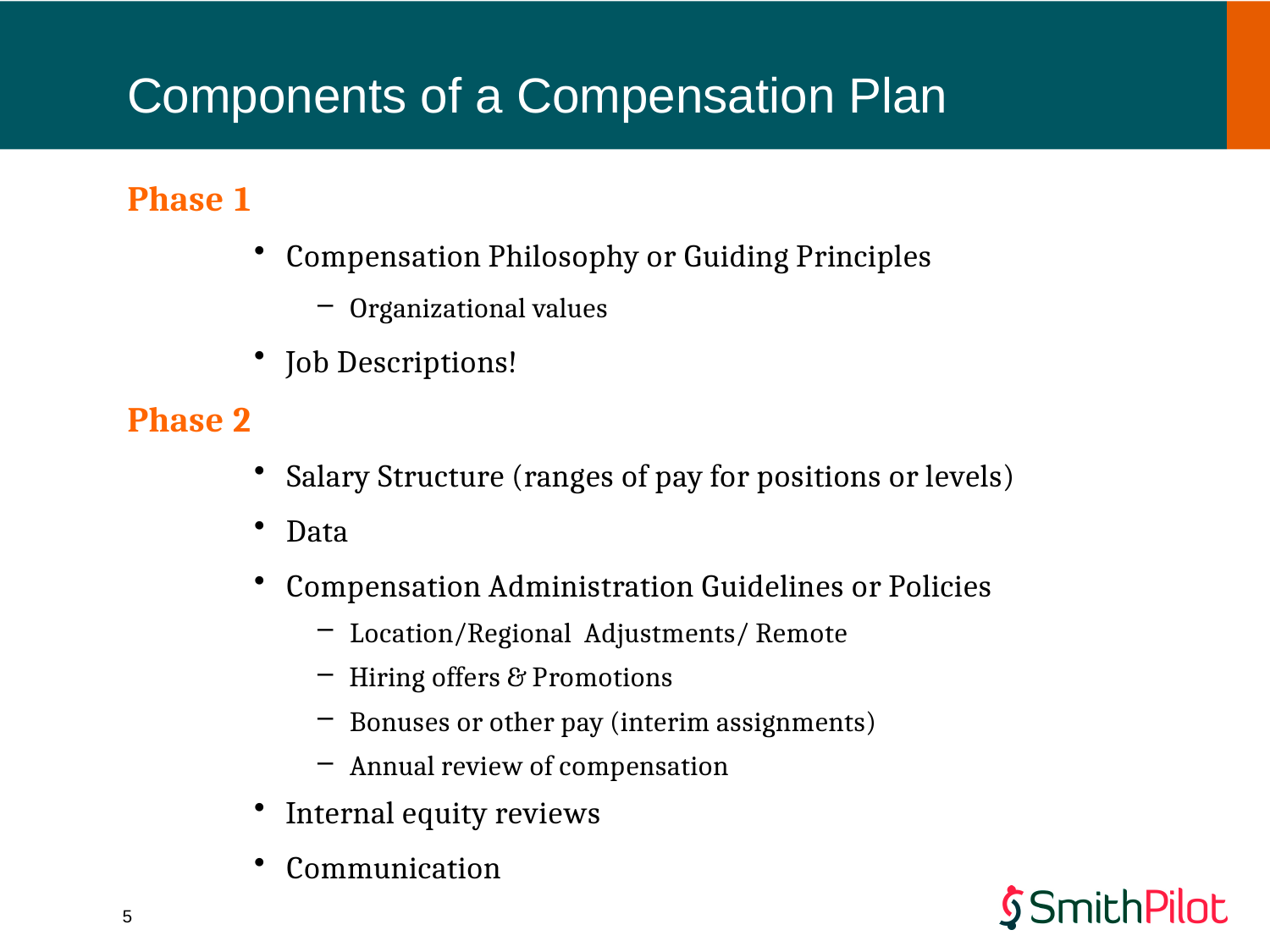

# Components of a Compensation Plan
Phase 1
Compensation Philosophy or Guiding Principles
Organizational values
Job Descriptions!
Phase 2
Salary Structure (ranges of pay for positions or levels)
Data
Compensation Administration Guidelines or Policies
Location/Regional  Adjustments/ Remote
Hiring offers & Promotions
Bonuses or other pay (interim assignments)
Annual review of compensation
Internal equity reviews
Communication
5